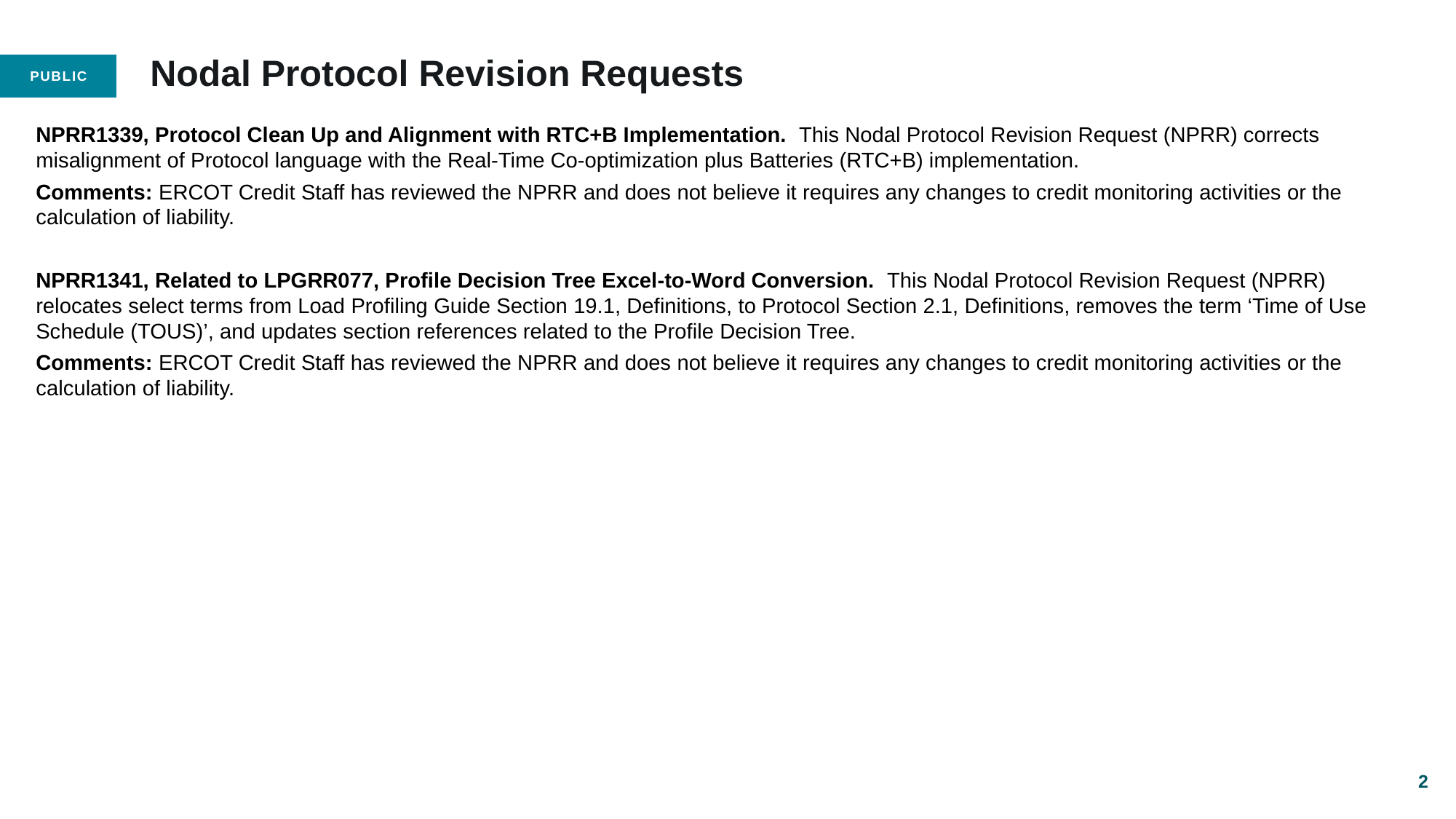

# Nodal Protocol Revision Requests
NPRR1339, Protocol Clean Up and Alignment with RTC+B Implementation.  This Nodal Protocol Revision Request (NPRR) corrects misalignment of Protocol language with the Real-Time Co-optimization plus Batteries (RTC+B) implementation.
Comments: ERCOT Credit Staff has reviewed the NPRR and does not believe it requires any changes to credit monitoring activities or the calculation of liability.

NPRR1341, Related to LPGRR077, Profile Decision Tree Excel-to-Word Conversion.  This Nodal Protocol Revision Request (NPRR) relocates select terms from Load Profiling Guide Section 19.1, Definitions, to Protocol Section 2.1, Definitions, removes the term ‘Time of Use Schedule (TOUS)’, and updates section references related to the Profile Decision Tree.
Comments: ERCOT Credit Staff has reviewed the NPRR and does not believe it requires any changes to credit monitoring activities or the calculation of liability.

2